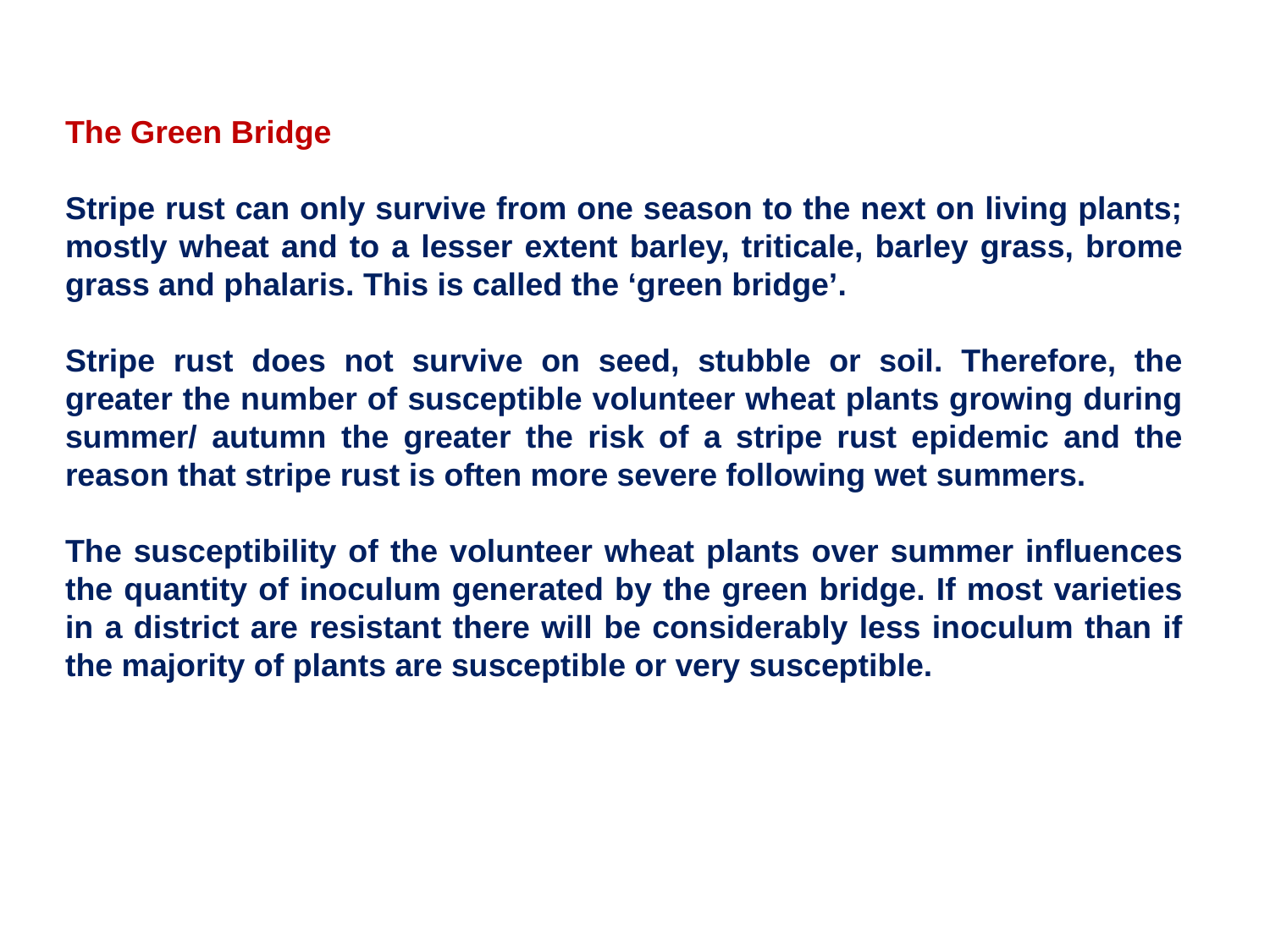

The Green Bridge

Stripe rust can only survive from one season to the next on living plants; mostly wheat and to a lesser extent barley, triticale, barley grass, brome grass and phalaris. This is called the ‘green bridge’.

Stripe rust does not survive on seed, stubble or soil. Therefore, the greater the number of susceptible volunteer wheat plants growing during summer/ autumn the greater the risk of a stripe rust epidemic and the reason that stripe rust is often more severe following wet summers.

The susceptibility of the volunteer wheat plants over summer influences the quantity of inoculum generated by the green bridge. If most varieties in a district are resistant there will be considerably less inoculum than if the majority of plants are susceptible or very susceptible.